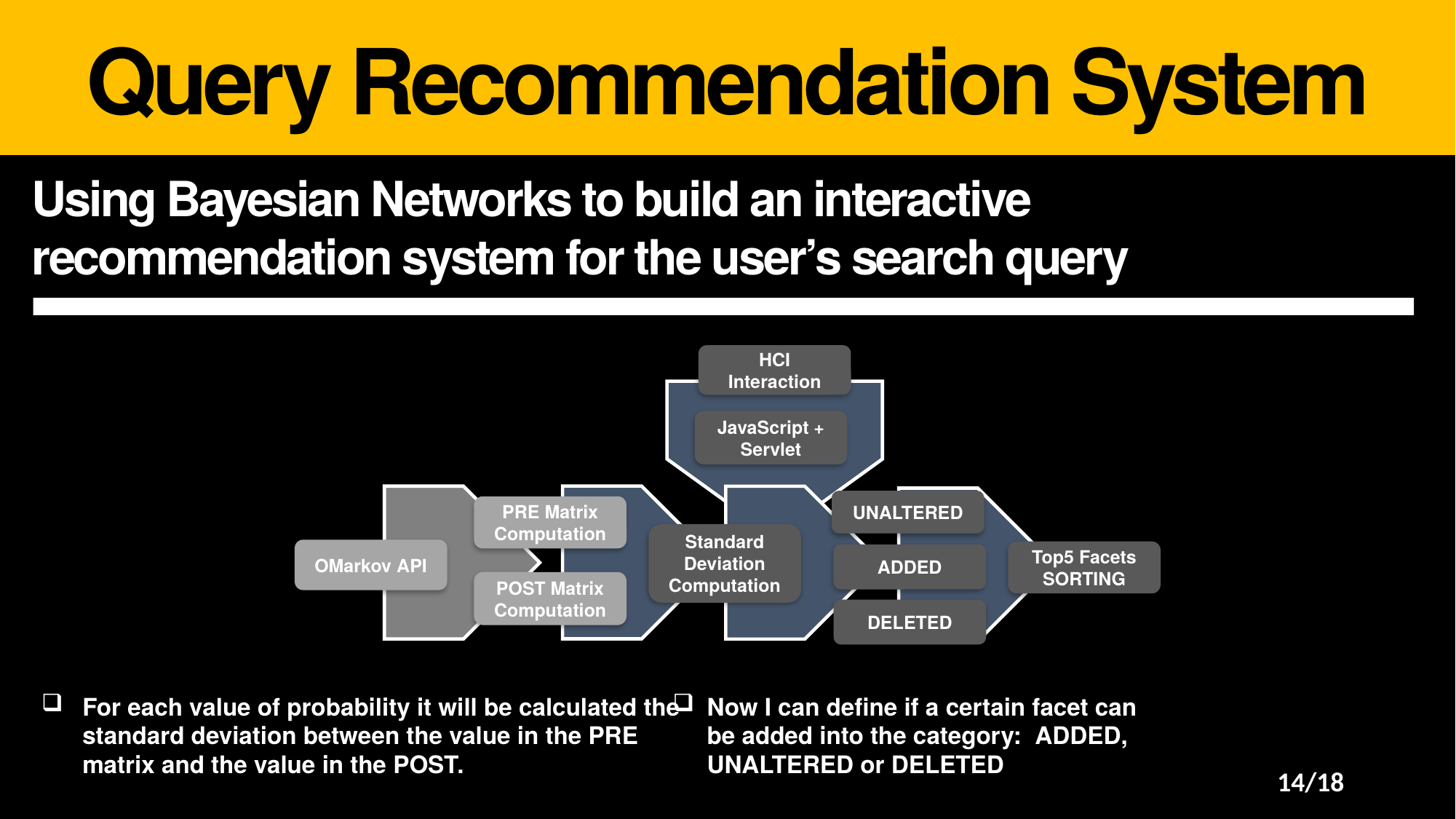

Query Recommendation System

Using Bayesian Networks to build an interactive recommendation system for the user’s search query

HCI Interaction

JavaScript + Servlet

UNALTERED
PRE Matrix Computation
Standard Deviation Computation
OMarkov API
Top5 Facets SORTING
ADDED
POST Matrix Computation
DELETED
For each value of probability it will be calculated the standard deviation between the value in the PRE matrix and the value in the POST.
Now I can define if a certain facet can be added into the category:  ADDED, UNALTERED or DELETED
14/18